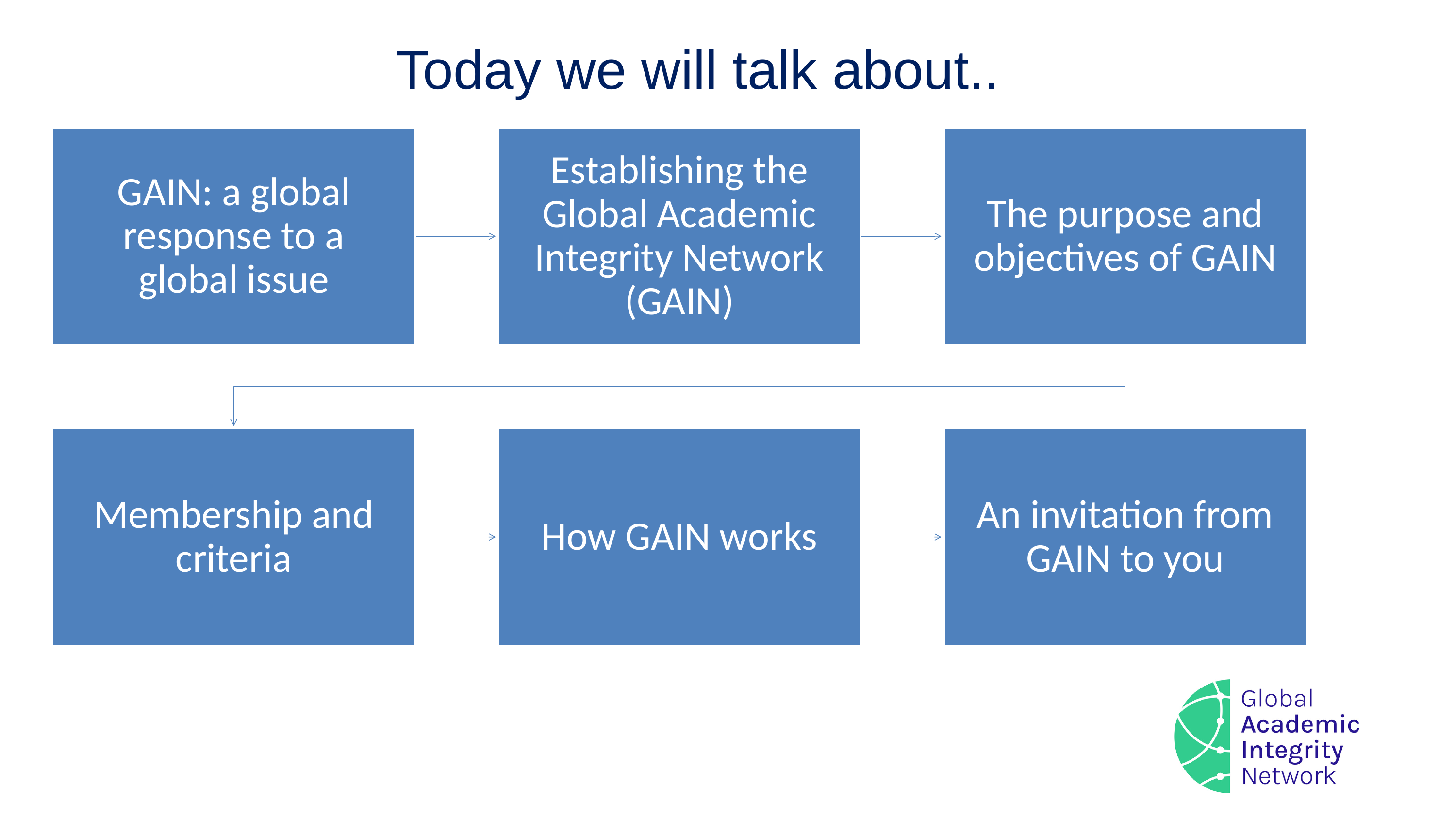

# Today we will talk about..

GAIN: a global response to a global issue

Establishing the Global Academic Integrity Network (GAIN)

The purpose and objectives of GAIN

Membership and criteria

How GAIN works
An invitation from GAIN to you